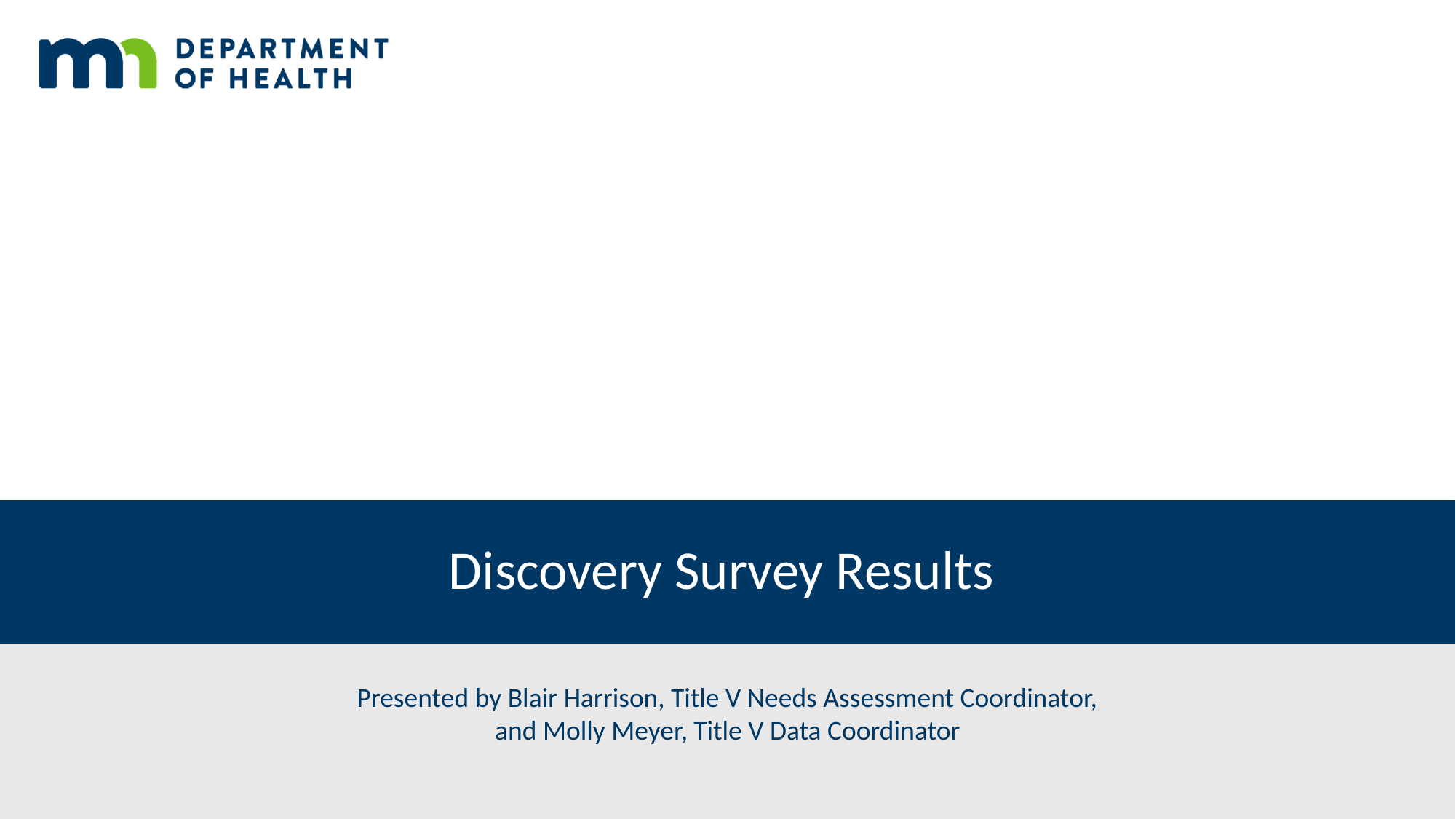

# Discovery Survey Results
Presented by Blair Harrison, Title V Needs Assessment Coordinator, and Molly Meyer, Title V Data Coordinator